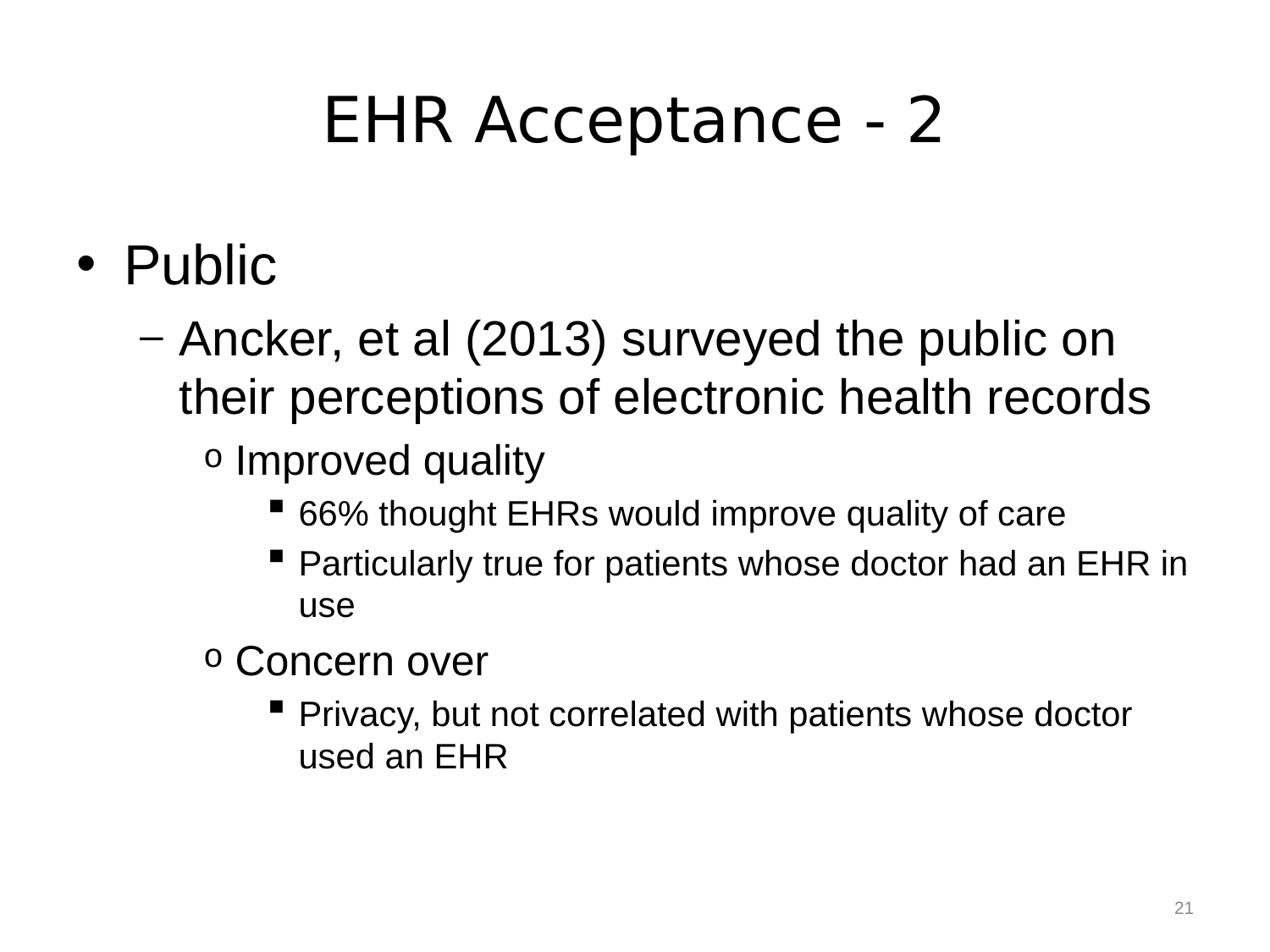

# EHR Acceptance - 2
Public
Ancker, et al (2013) surveyed the public on their perceptions of electronic health records
Improved quality
66% thought EHRs would improve quality of care
Particularly true for patients whose doctor had an EHR in use
Concern over
Privacy, but not correlated with patients whose doctor used an EHR

21